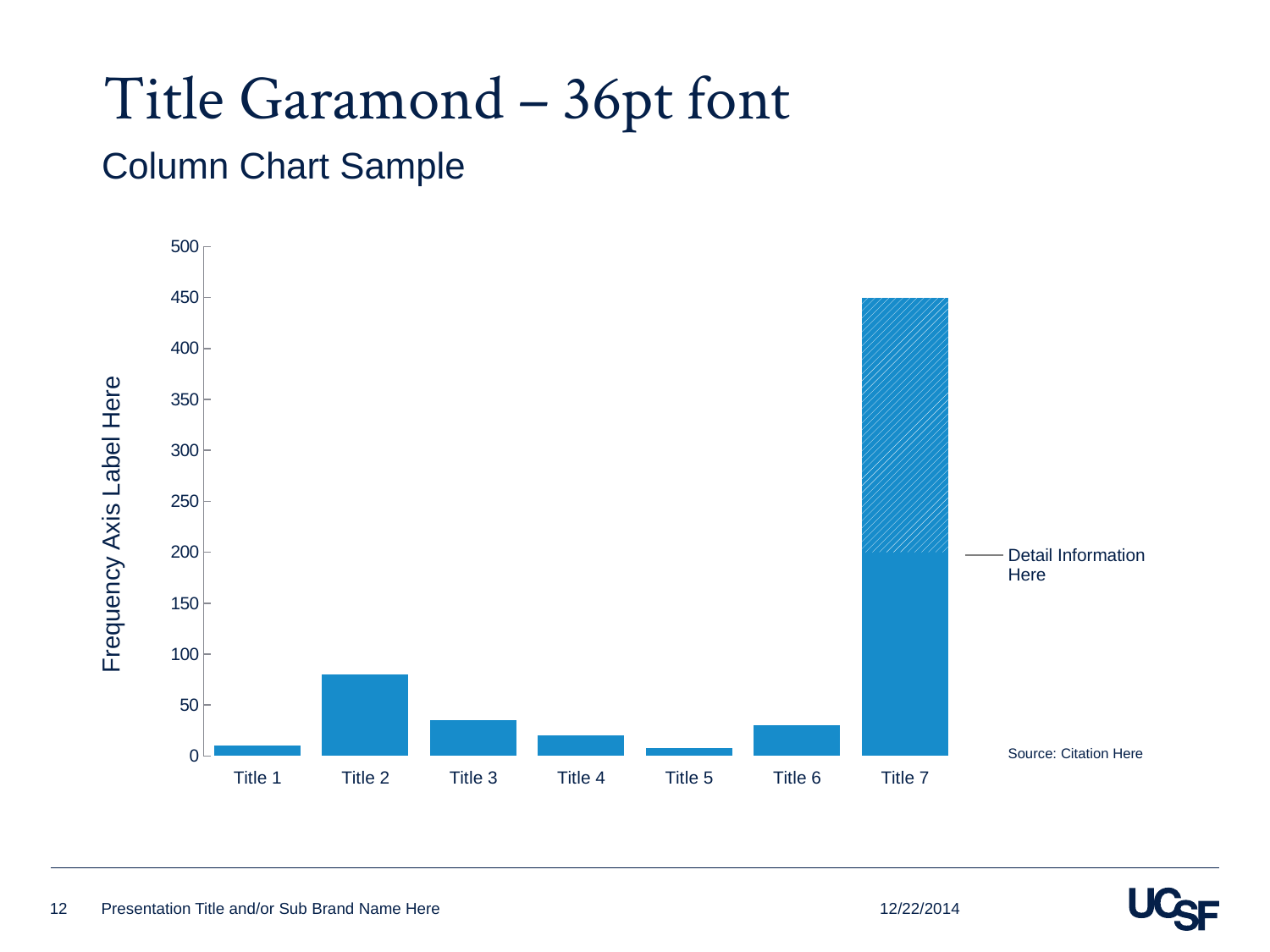

# Title Garamond – 36pt font
Column Chart Sample

### Chart

| Category | Series 1 | Series 2 |
|---|---|---|
| Title 1 | 10.0 | None |
| Title 2 | 80.0 | None |
| Title 3 | 35.0 | None |
| Title 4 | 20.0 | None |
| Title 5 | 8.0 | None |
| Title 6 | 30.0 | None |
| Title 7 | 200.0 | 250.0 |
Frequency Axis Label Here
Detail Information
Here
Source: Citation Here
12/22/2014
12
Presentation Title and/or Sub Brand Name Here